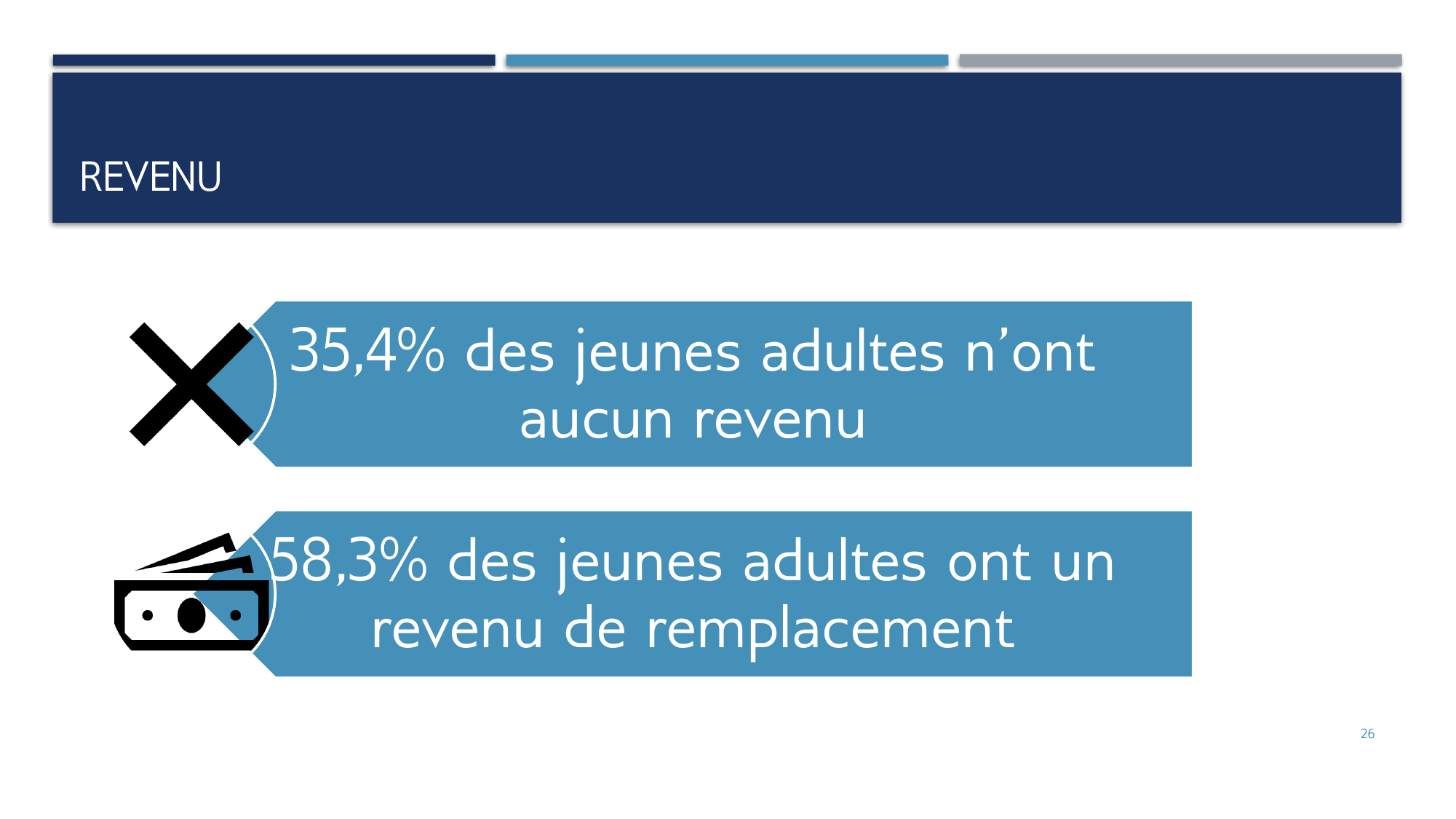

# Revenu

35,4% des jeunes adultes n’ont aucun revenu
58,3% des jeunes adultes ont un revenu de remplacement
26